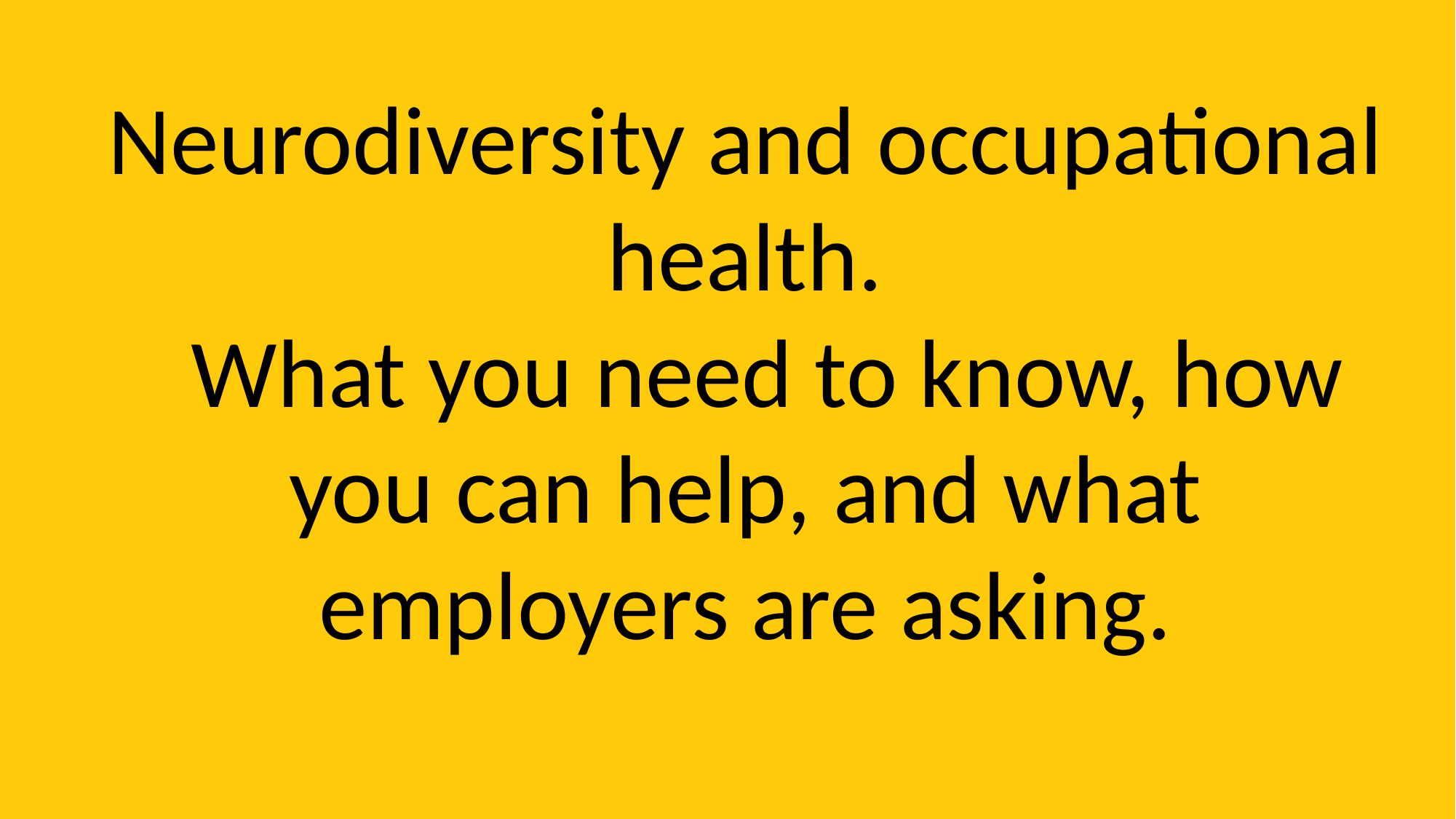

Neurodiversity and occupational health.
  What you need to know, how you can help, and what employers are asking.